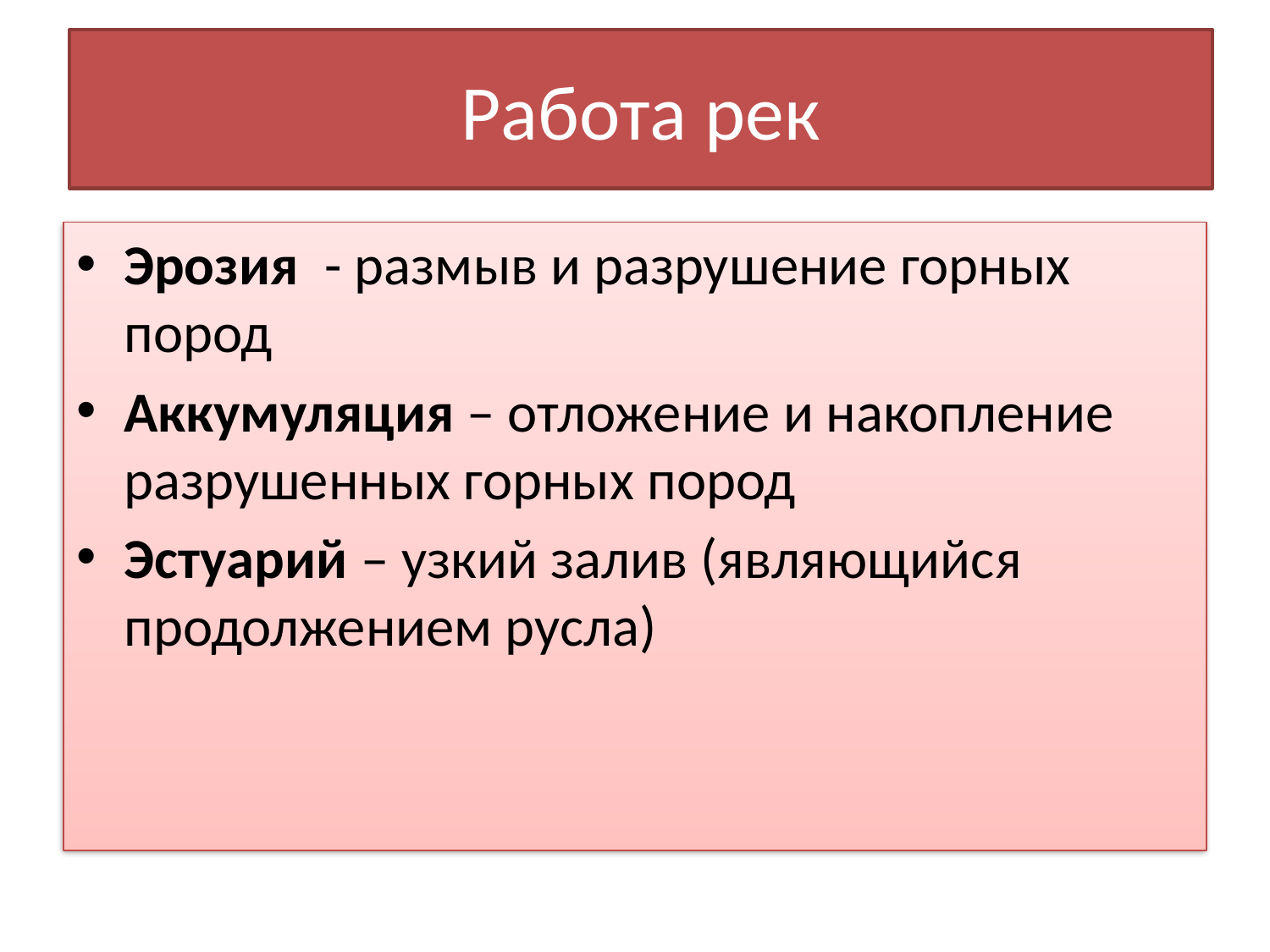

# Работа рек
Эрозия  - размыв и разрушение горных пород
Аккумуляция – отложение и накопление разрушенных горных пород
Эстуарий – узкий залив (являющийся продолжением русла)